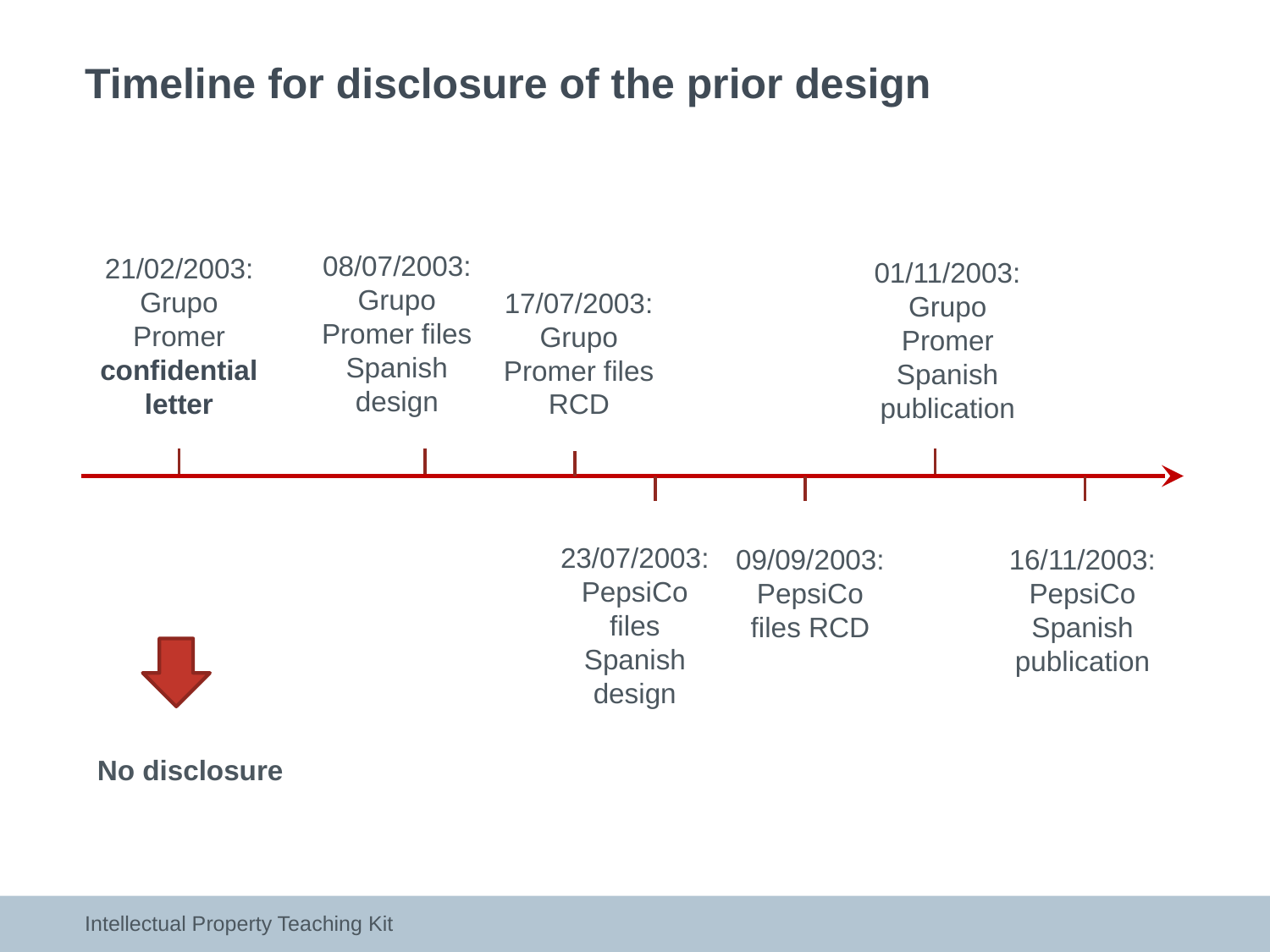

# Timeline for disclosure of the prior design
08/07/2003: Grupo Promer files Spanish design
21/02/2003: Grupo Promer confidential letter
01/11/2003: Grupo Promer Spanish publication
17/07/2003: Grupo Promer files RCD
23/07/2003: PepsiCo files Spanish design
09/09/2003: PepsiCo files RCD
16/11/2003: PepsiCo Spanish publication

No disclosure
Intellectual Property Teaching Kit